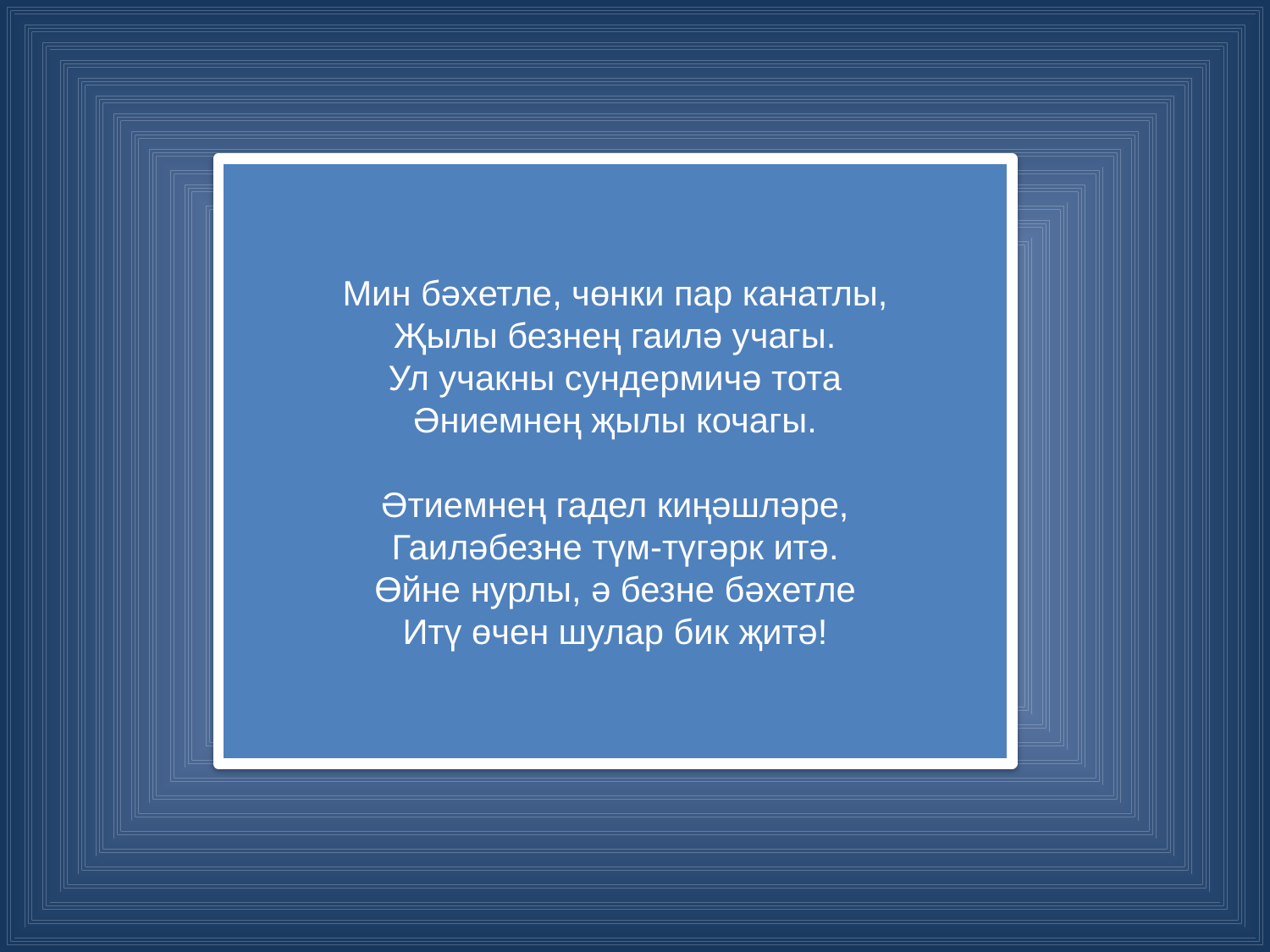

# Мин бәхетле, чөнки пар канатлы, Җылы безнең гаилә учагы. Ул учакны сундермичә тота Әниемнең җылы кочагы. Әтиемнең гадел киңәшләре, Гаиләбезне түм-түгәрк итә. Өйне нурлы, ә безне бәхетле Итү өчен шулар бик җитә!